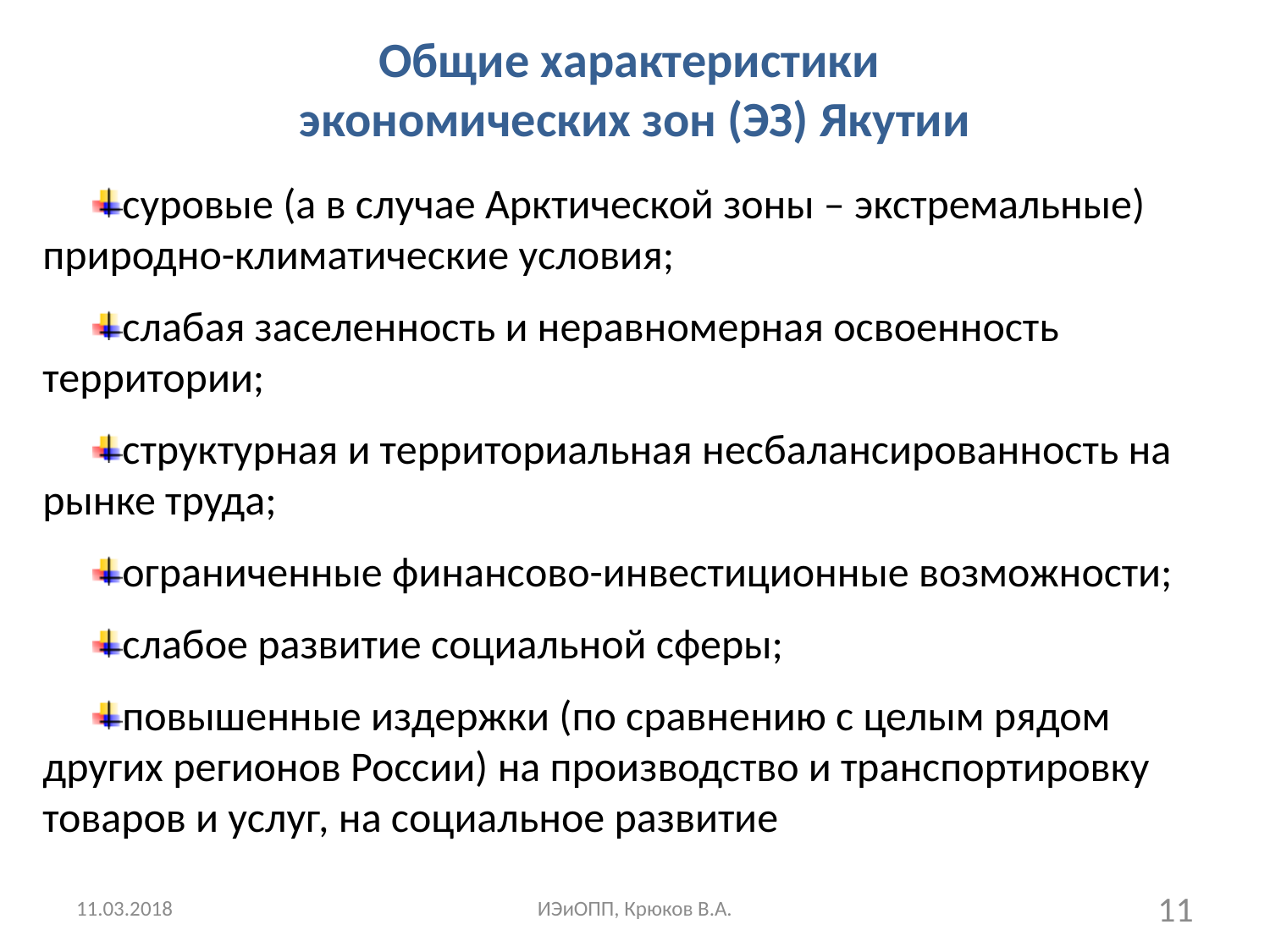

# Общие характеристики экономических зон (ЭЗ) Якутии
суровые (а в случае Арктической зоны – экстремальные) природно-климатические условия;
слабая заселенность и неравномерная освоенность территории;
структурная и территориальная несбалансированность на рынке труда;
ограниченные финансово-инвестиционные возможности;
слабое развитие социальной сферы;
повышенные издержки (по сравнению с целым рядом других регионов России) на производство и транспортировку товаров и услуг, на социальное развитие
11.03.2018
ИЭиОПП, Крюков В.А.
11